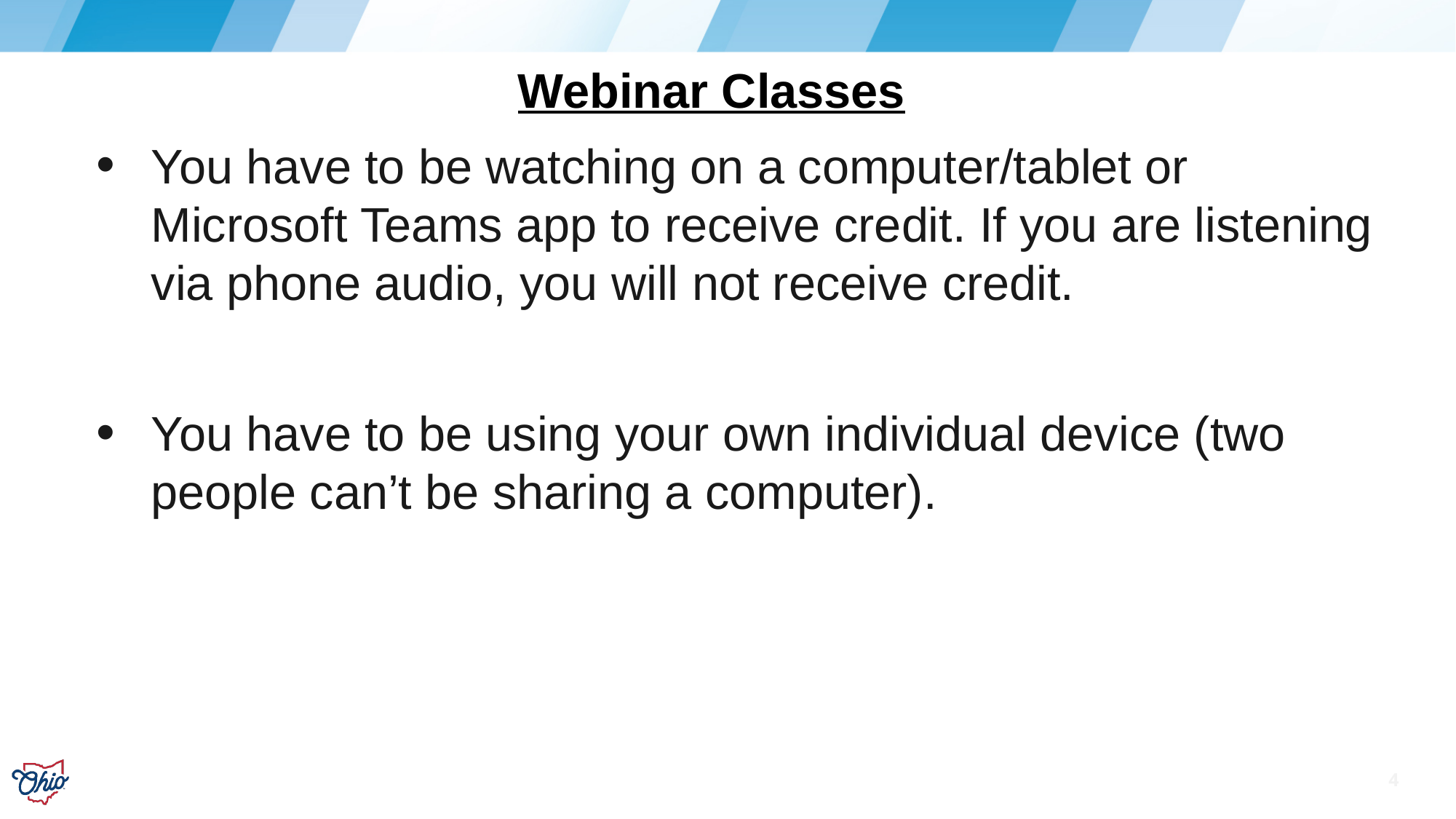

Webinar Classes
You have to be watching on a computer/tablet or Microsoft Teams app to receive credit. If you are listening via phone audio, you will not receive credit.

You have to be using your own individual device (two people can’t be sharing a computer).

4